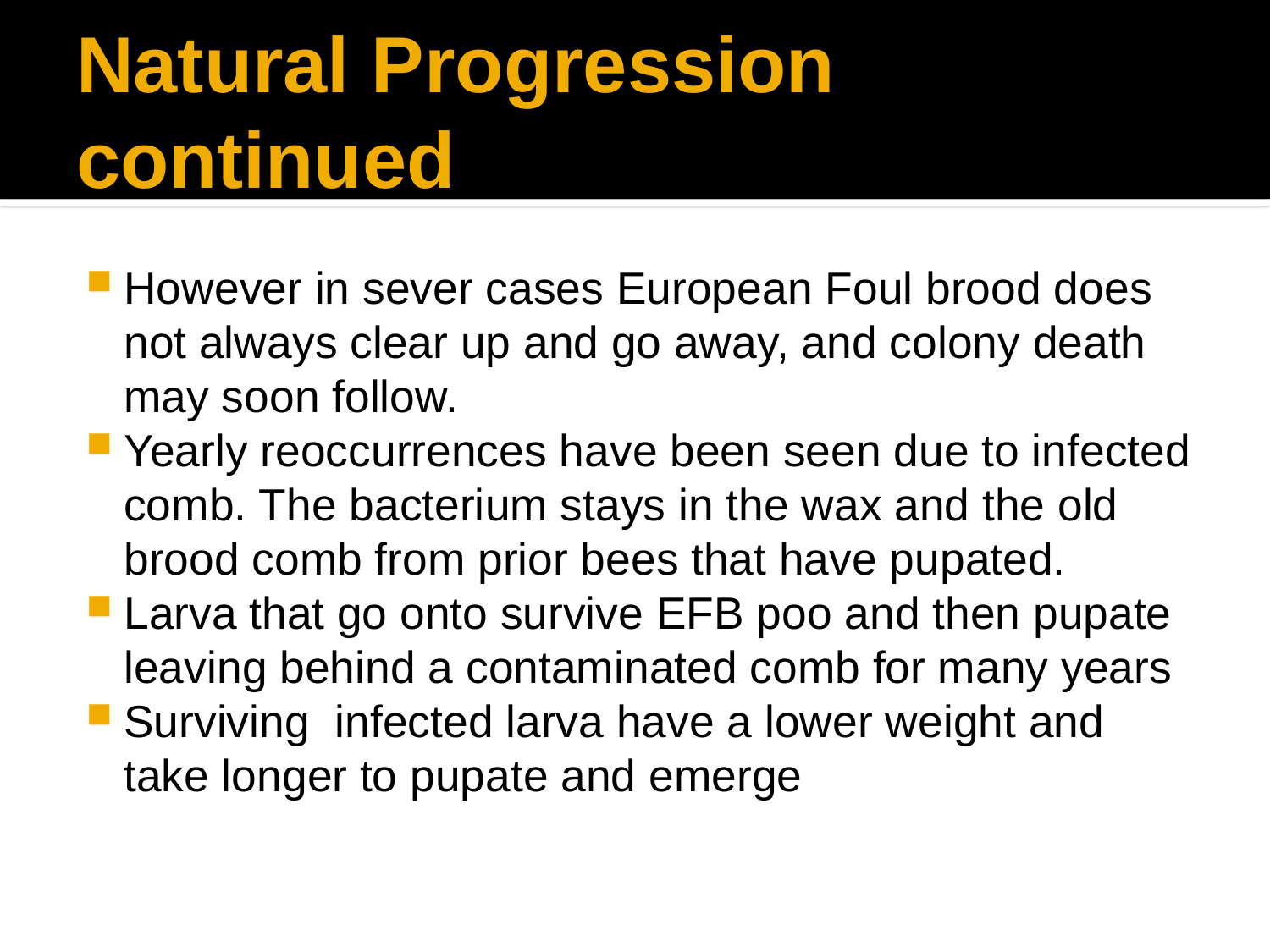

# Natural Progression continued
However in sever cases European Foul brood does not always clear up and go away, and colony death may soon follow.
Yearly reoccurrences have been seen due to infected comb. The bacterium stays in the wax and the old brood comb from prior bees that have pupated.
Larva that go onto survive EFB poo and then pupate leaving behind a contaminated comb for many years
Surviving  infected larva have a lower weight and take longer to pupate and emerge